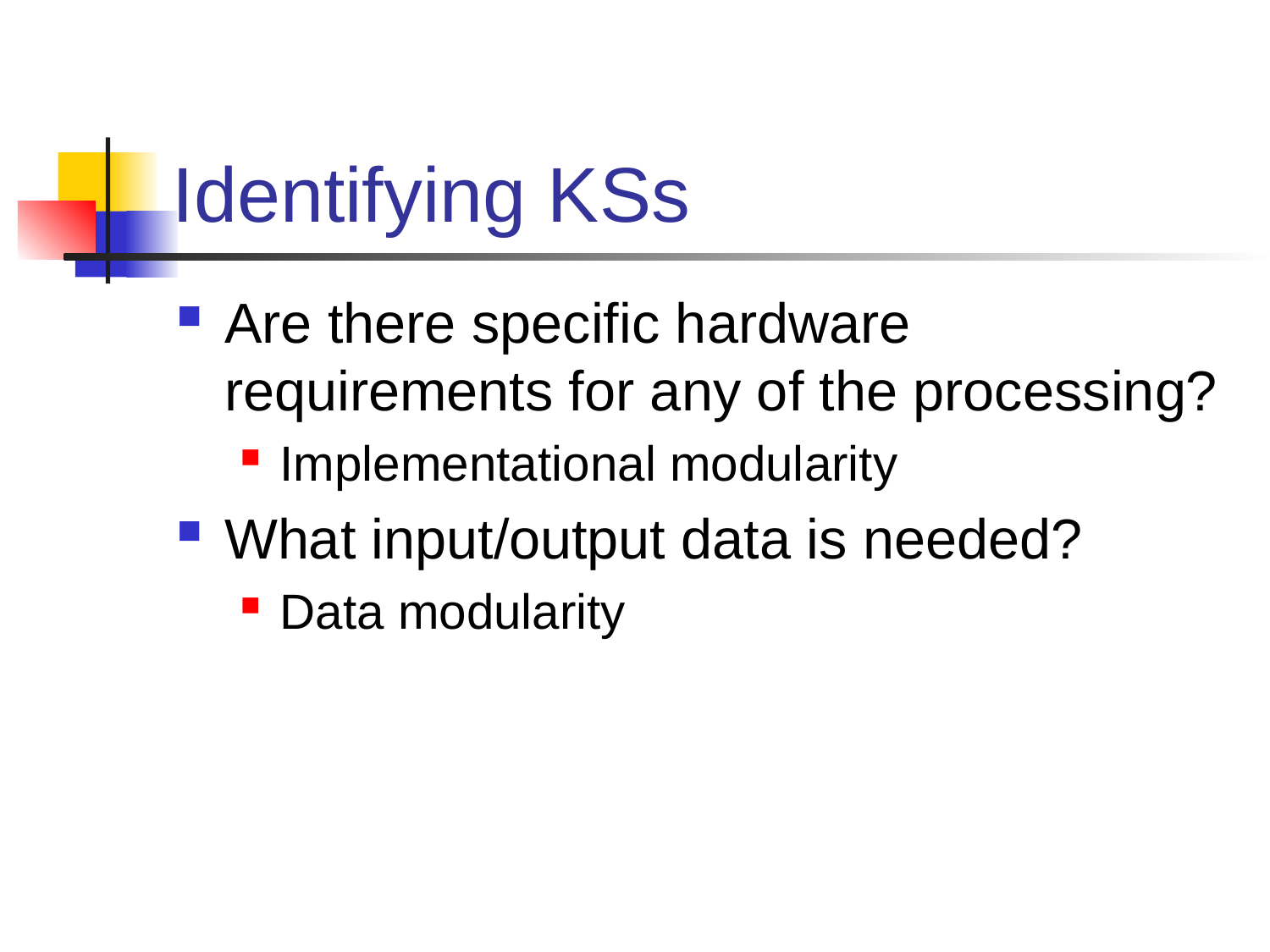

# Identifying KSs
Are there specific hardware requirements for any of the processing?
Implementational modularity
What input/output data is needed?
Data modularity